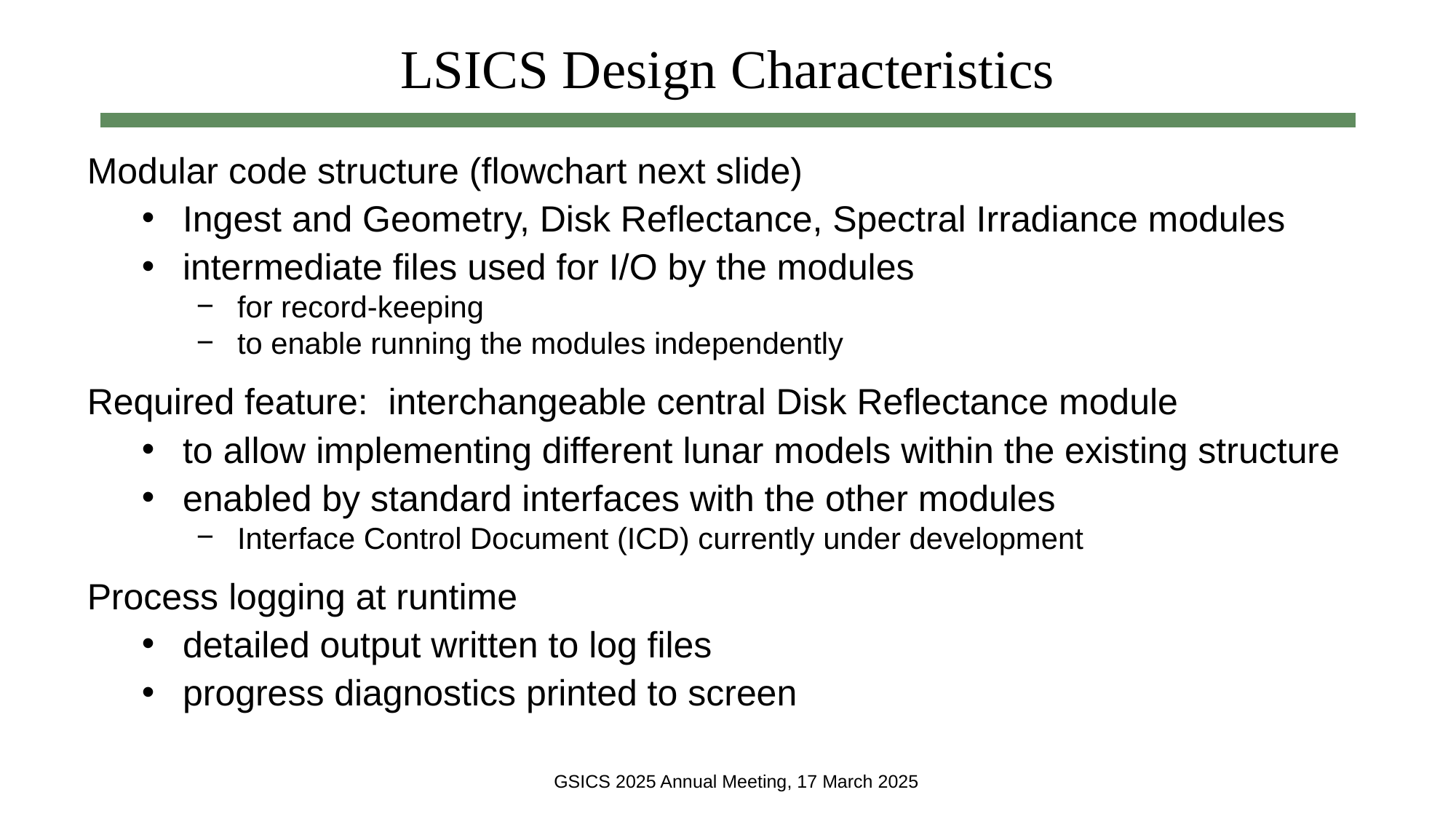

# LSICS Design Characteristics
Modular code structure (flowchart next slide)
Ingest and Geometry, Disk Reflectance, Spectral Irradiance modules
intermediate files used for I/O by the modules
for record-keeping
to enable running the modules independently
Required feature:  interchangeable central Disk Reflectance module
to allow implementing different lunar models within the existing structure
enabled by standard interfaces with the other modules
Interface Control Document (ICD) currently under development
Process logging at runtime
detailed output written to log files
progress diagnostics printed to screen